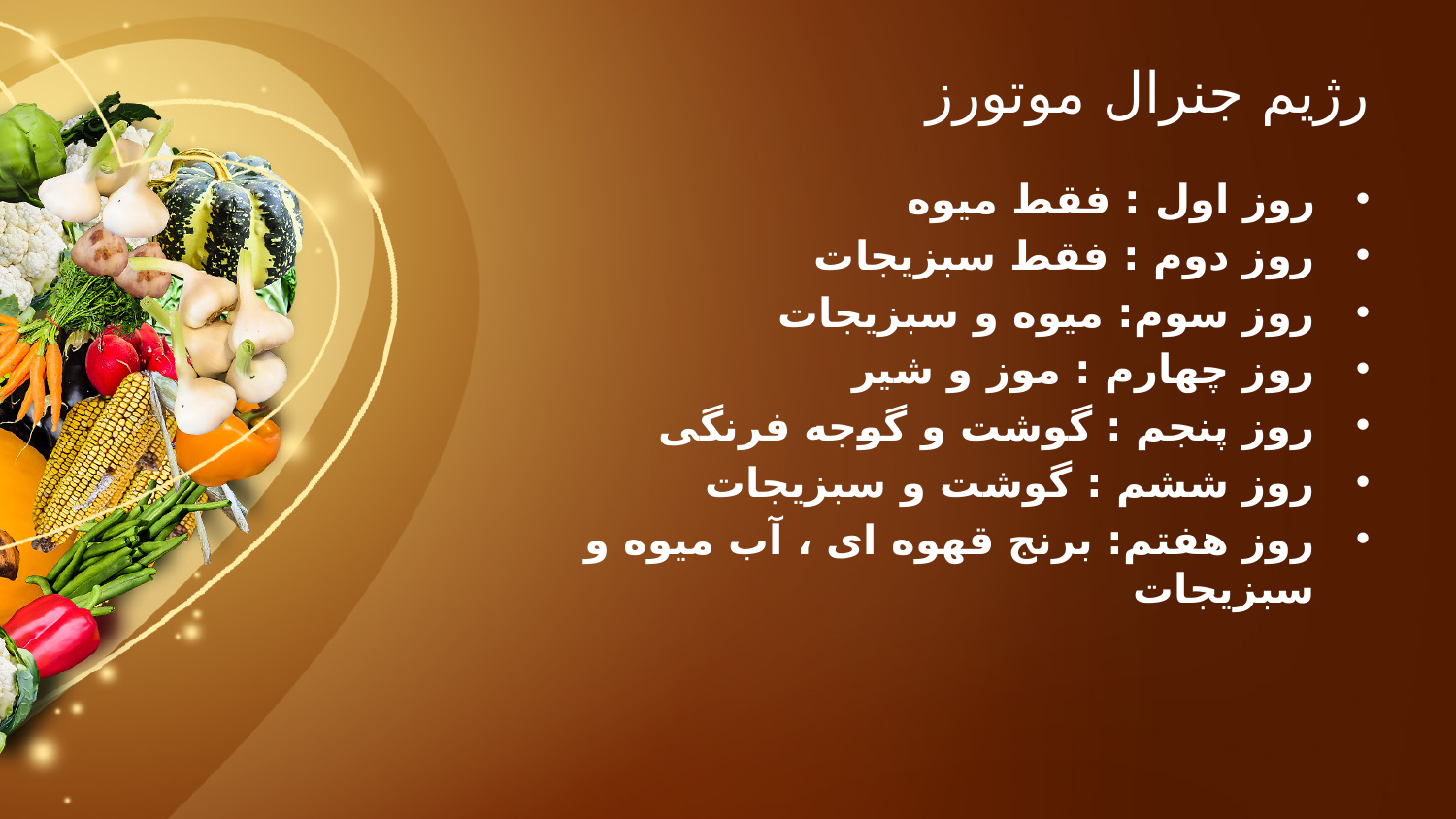

# رژیم جنرال موتورز
روز اول : فقط میوه
روز دوم : فقط سبزیجات
روز سوم: میوه و سبزیجات
روز چهارم : موز و شیر
روز پنجم : گوشت و گوجه فرنگی
روز ششم : گوشت و سبزیجات
روز هفتم: برنج قهوه ای ، آب میوه و سبزیجات